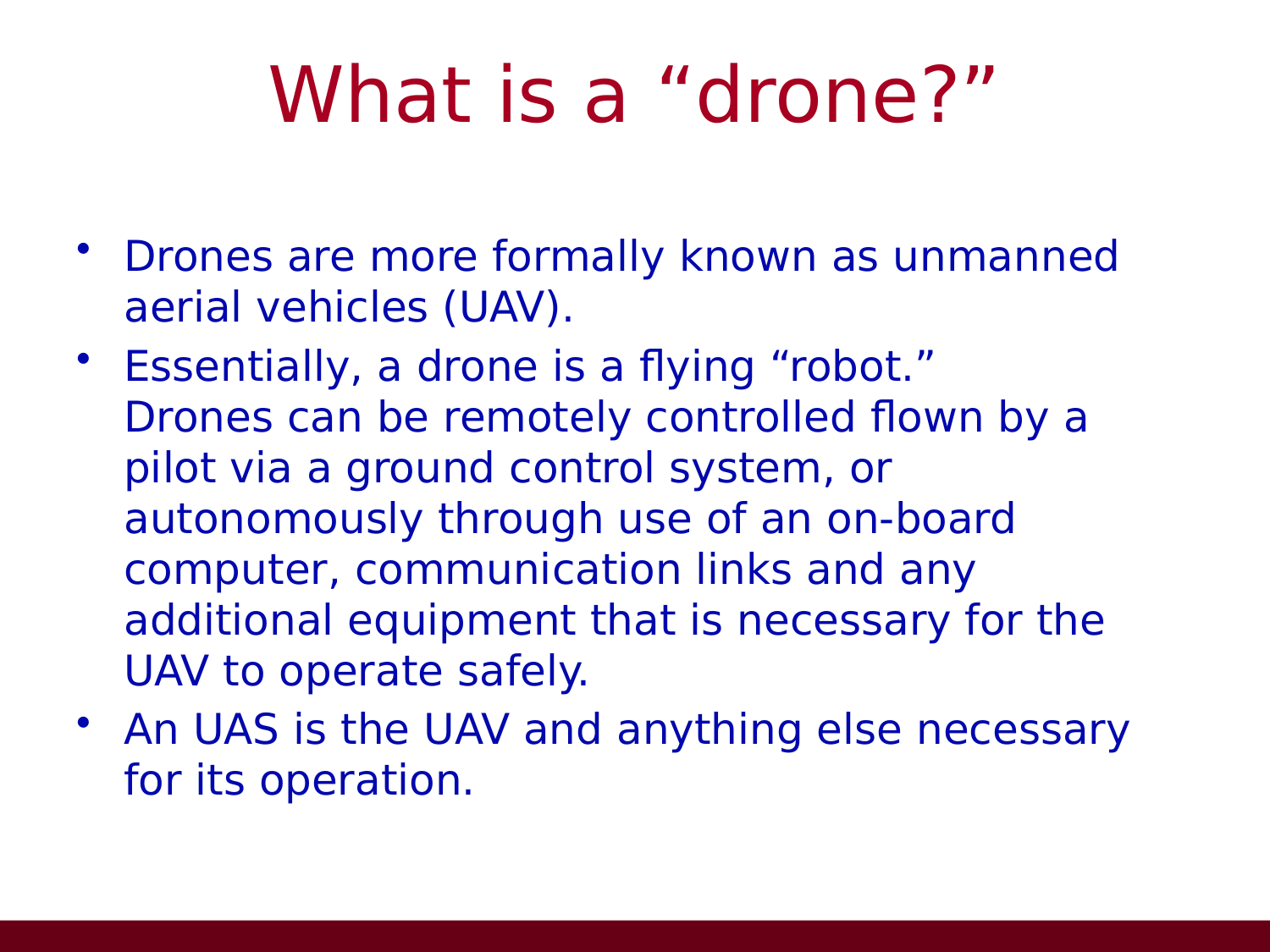

# What is a “drone?”
Drones are more formally known as unmanned aerial vehicles (UAV).
Essentially, a drone is a flying “robot.”
Drones can be remotely controlled flown by a pilot via a ground control system, or autonomously through use of an on-board computer, communication links and any additional equipment that is necessary for the UAV to operate safely.
An UAS is the UAV and anything else necessary for its operation.